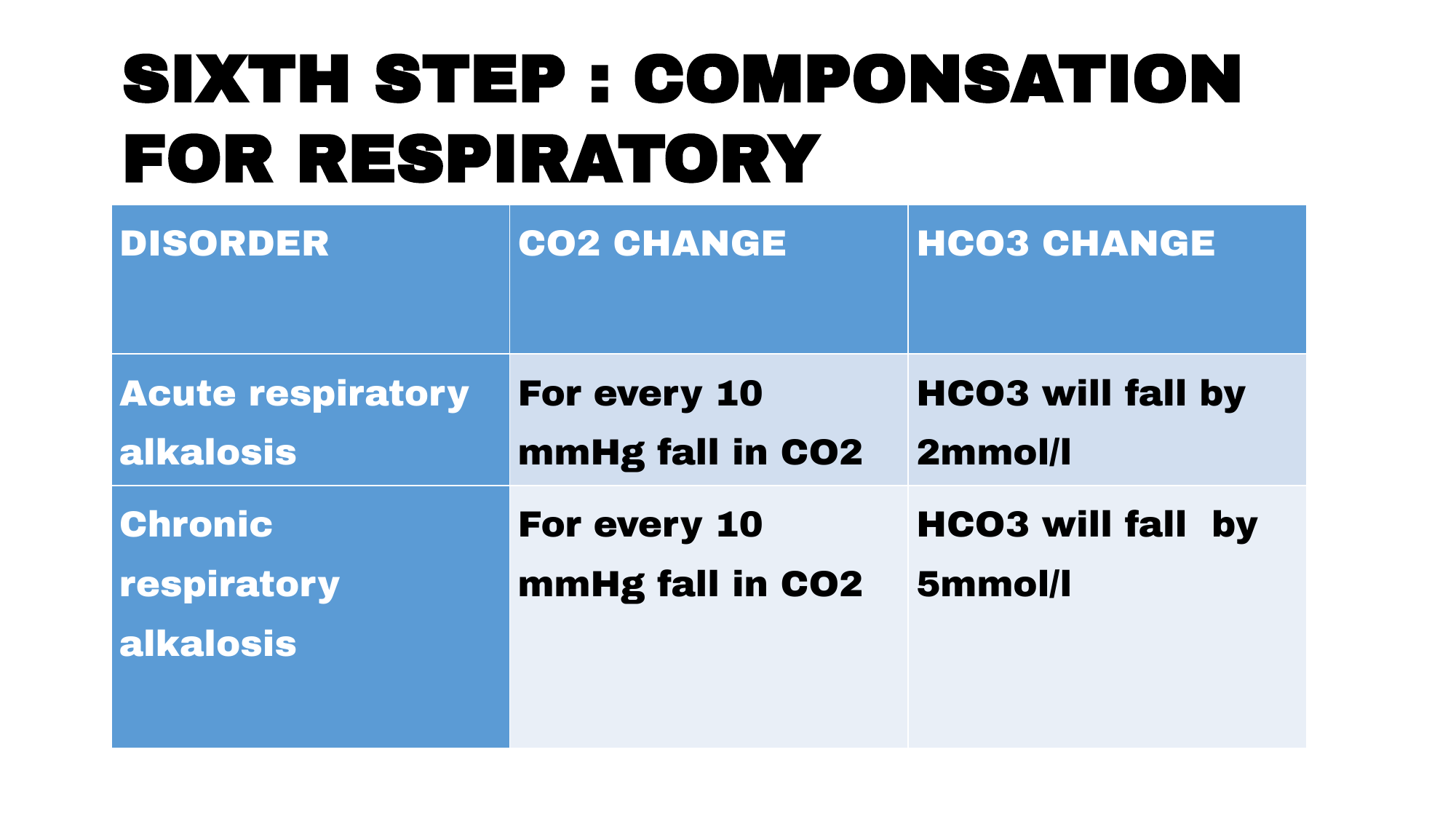

SIXTH STEP : COMPONSATION FOR RESPIRATORY
#
| DISORDER | CO2 CHANGE | HCO3 CHANGE |
| --- | --- | --- |
| Acute respiratory alkalosis | For every 10 mmHg fall in CO2 | HCO3 will fall by 2mmol/l |
| Chronic respiratory alkalosis | For every 10 mmHg fall in CO2 | HCO3 will fall by 5mmol/l |